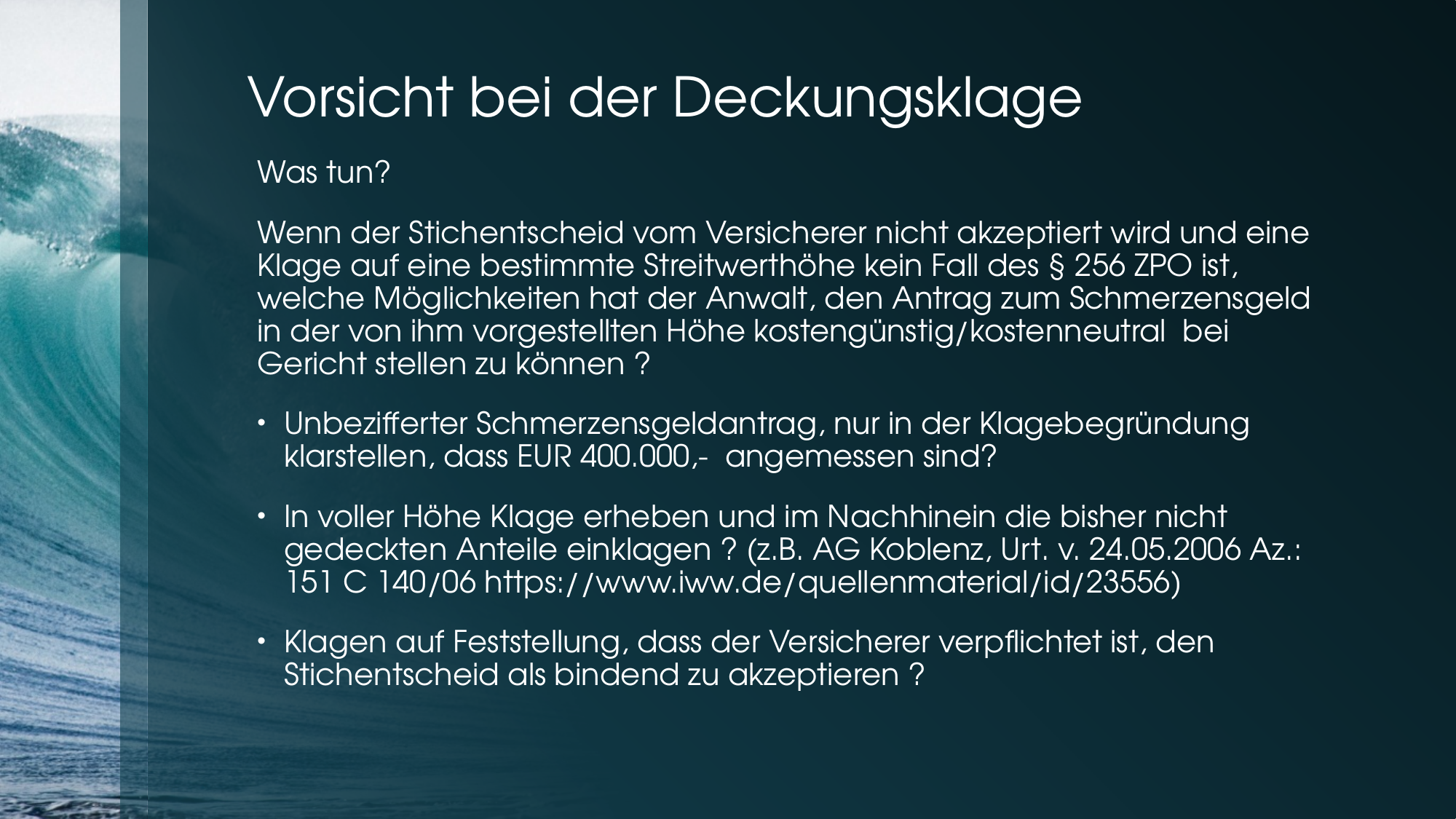

# Vorsicht bei der Deckungsklage
Was tun?
Wenn der Stichentscheid vom Versicherer nicht akzeptiert wird und eine Klage auf eine bestimmte Streitwerthöhe kein Fall des § 256 ZPO ist, welche Möglichkeiten hat der Anwalt, den Antrag zum Schmerzensgeld in der von ihm vorgestellten Höhe kostengünstig/kostenneutral  bei Gericht stellen zu können ?
Unbezifferter Schmerzensgeldantrag, nur in der Klagebegründung klarstellen, dass EUR 400.000,-  angemessen sind?
In voller Höhe Klage erheben und im Nachhinein die bisher nicht gedeckten Anteile einklagen ? (z.B. AG Koblenz, Urt. v. 24.05.2006 Az.: 151 C 140/06 https://www.iww.de/quellenmaterial/id/23556)
Klagen auf Feststellung, dass der Versicherer verpflichtet ist, den Stichentscheid als bindend zu akzeptieren ?